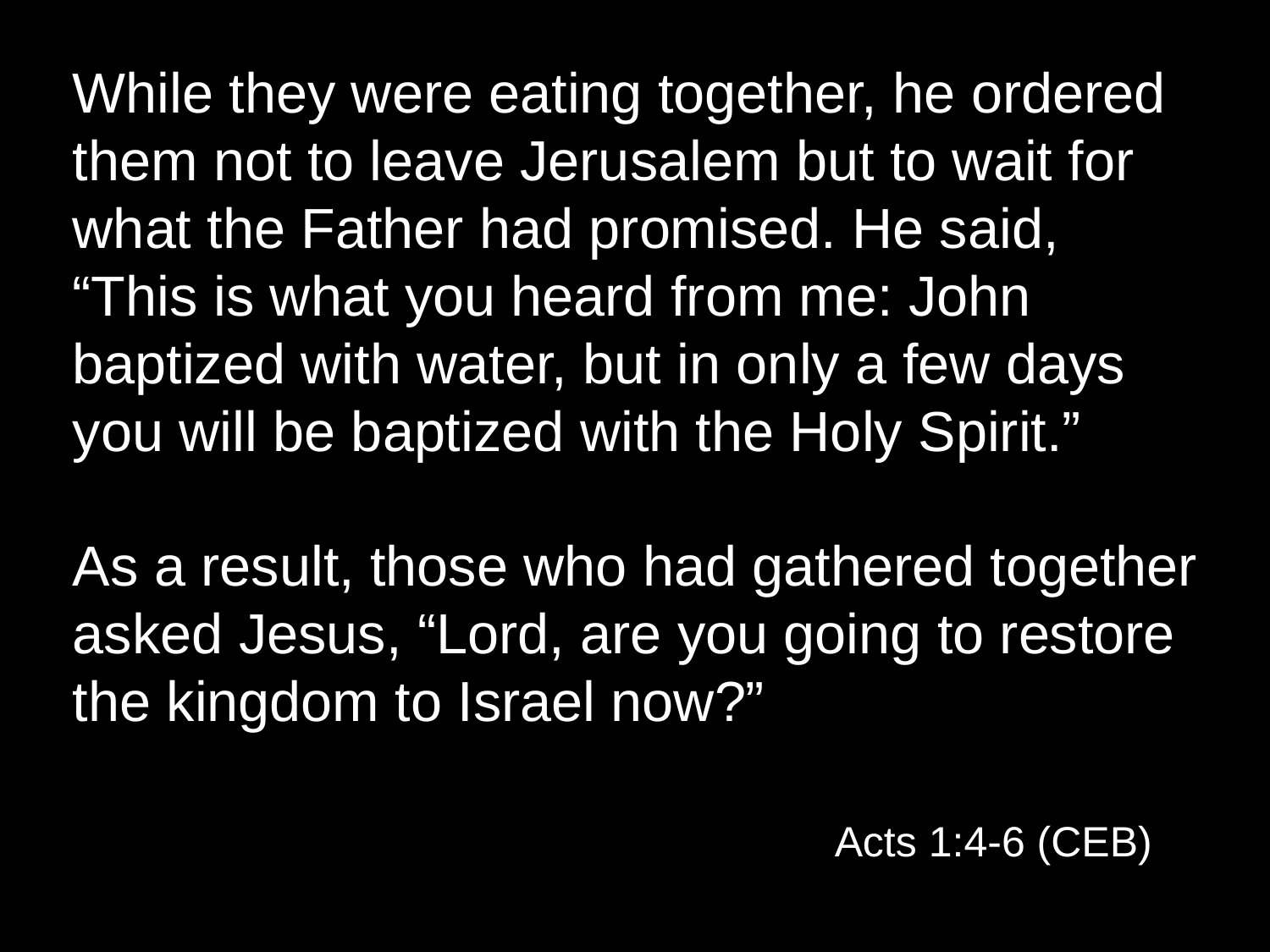

While they were eating together, he ordered them not to leave Jerusalem but to wait for what the Father had promised. He said, “This is what you heard from me: John baptized with water, but in only a few days you will be baptized with the Holy Spirit.”
As a result, those who had gathered together asked Jesus, “Lord, are you going to restore the kingdom to Israel now?”

						Acts 1:4-6 (CEB)